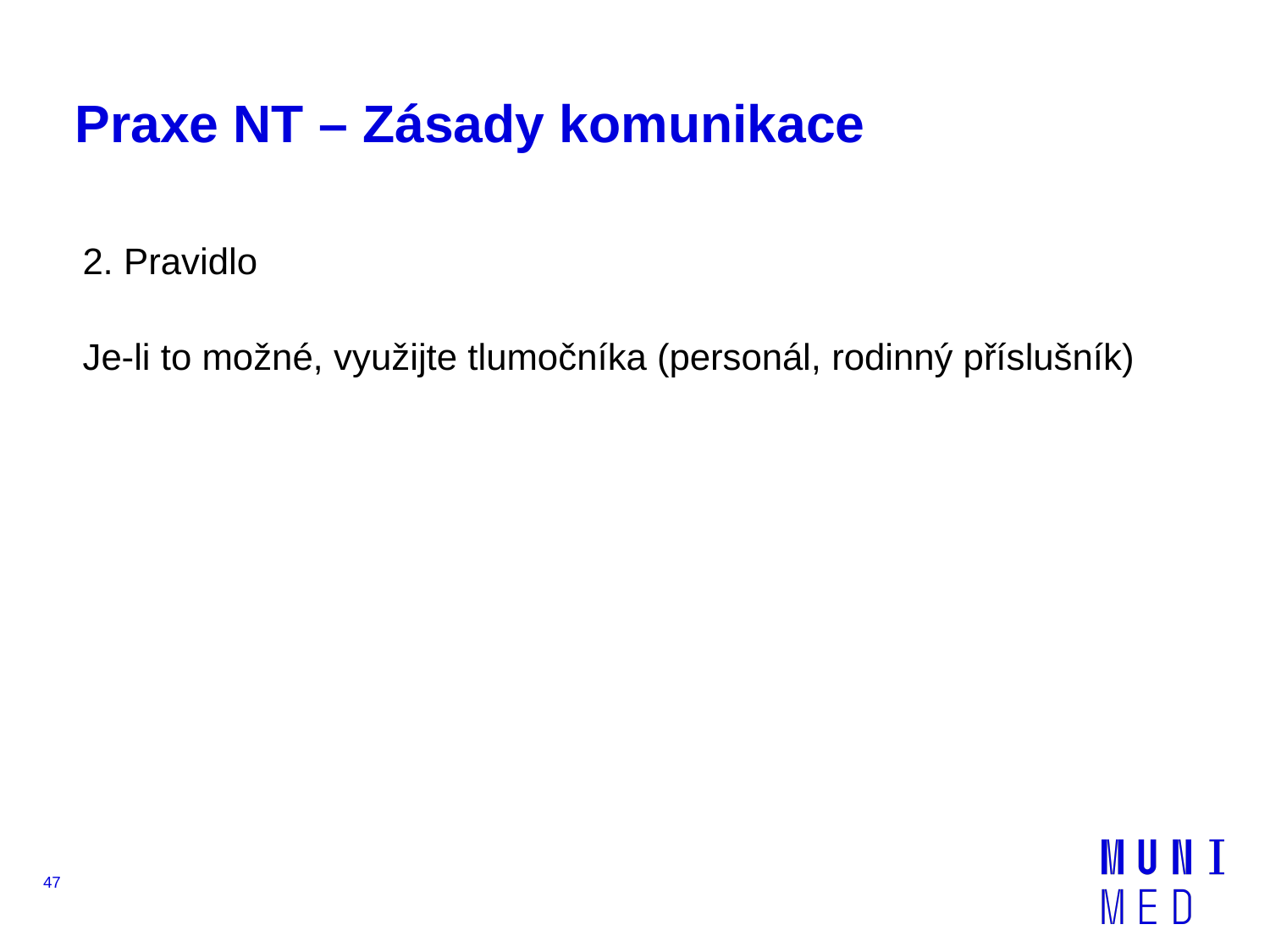

# Praxe NT – Zásady komunikace
2. Pravidlo

Je-li to možné, využijte tlumočníka (personál, rodinný příslušník)

47